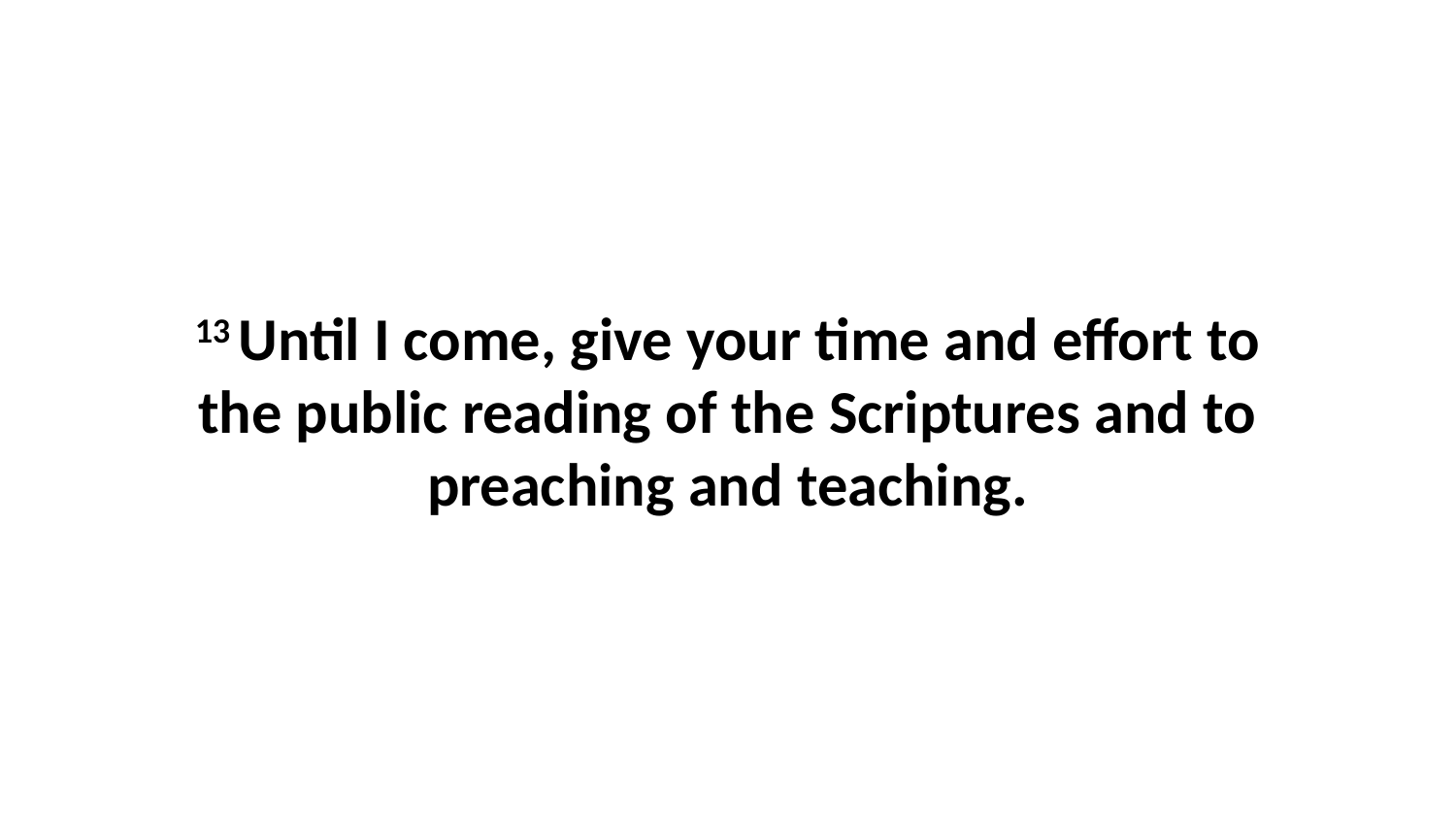

13 Until I come, give your time and effort to the public reading of the Scriptures and to preaching and teaching.